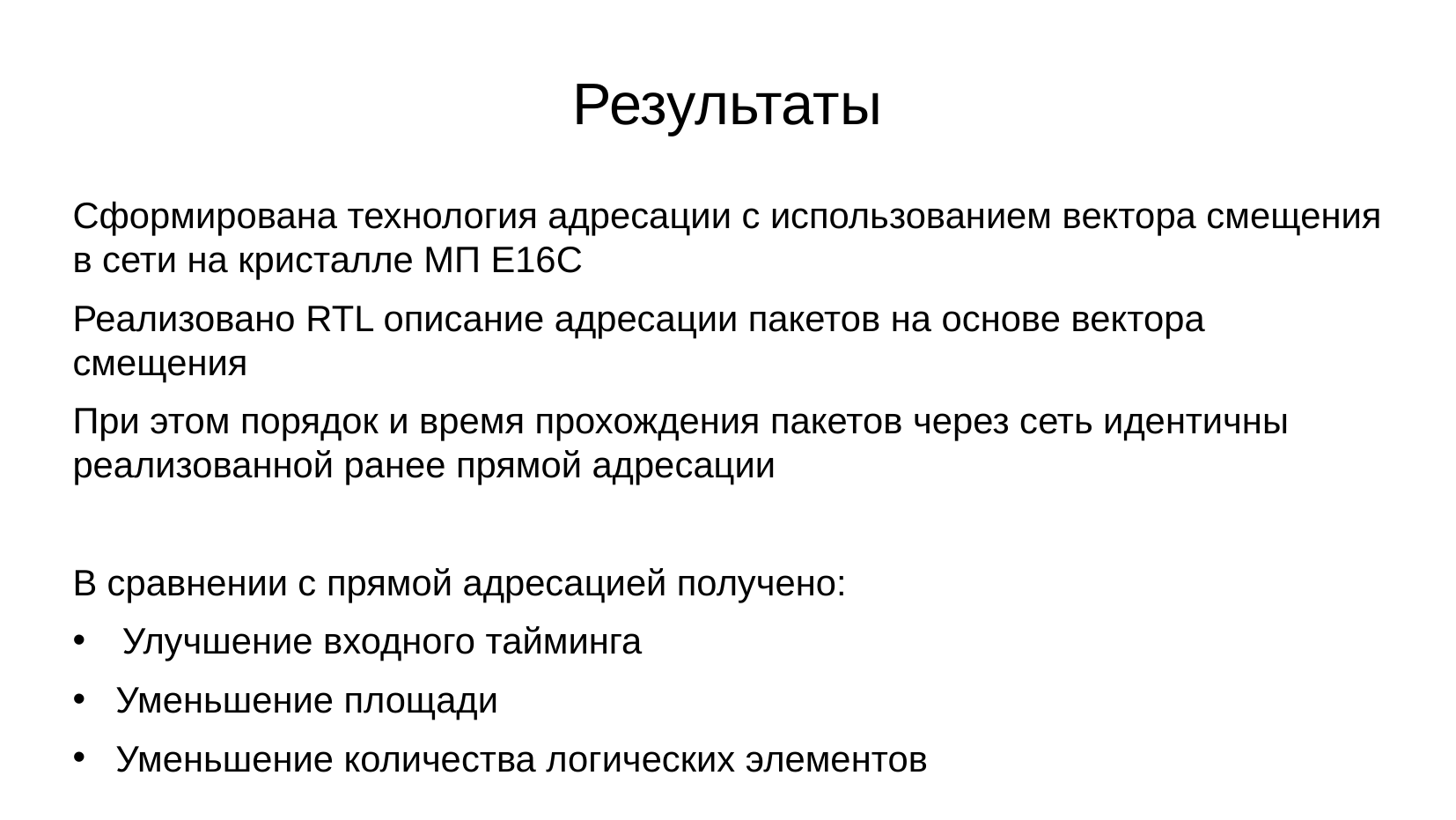

# Результаты
Сформирована технология адресации с использованием вектора смещения в сети на кристалле МП Е16С
Реализовано RTL описание адресации пакетов на основе вектора смещения
При этом порядок и время прохождения пакетов через сеть идентичны реализованной ранее прямой адресации

В сравнении с прямой адресацией получено:
Улучшение входного тайминга
   Уменьшение площади
   Уменьшение количества логических элементов